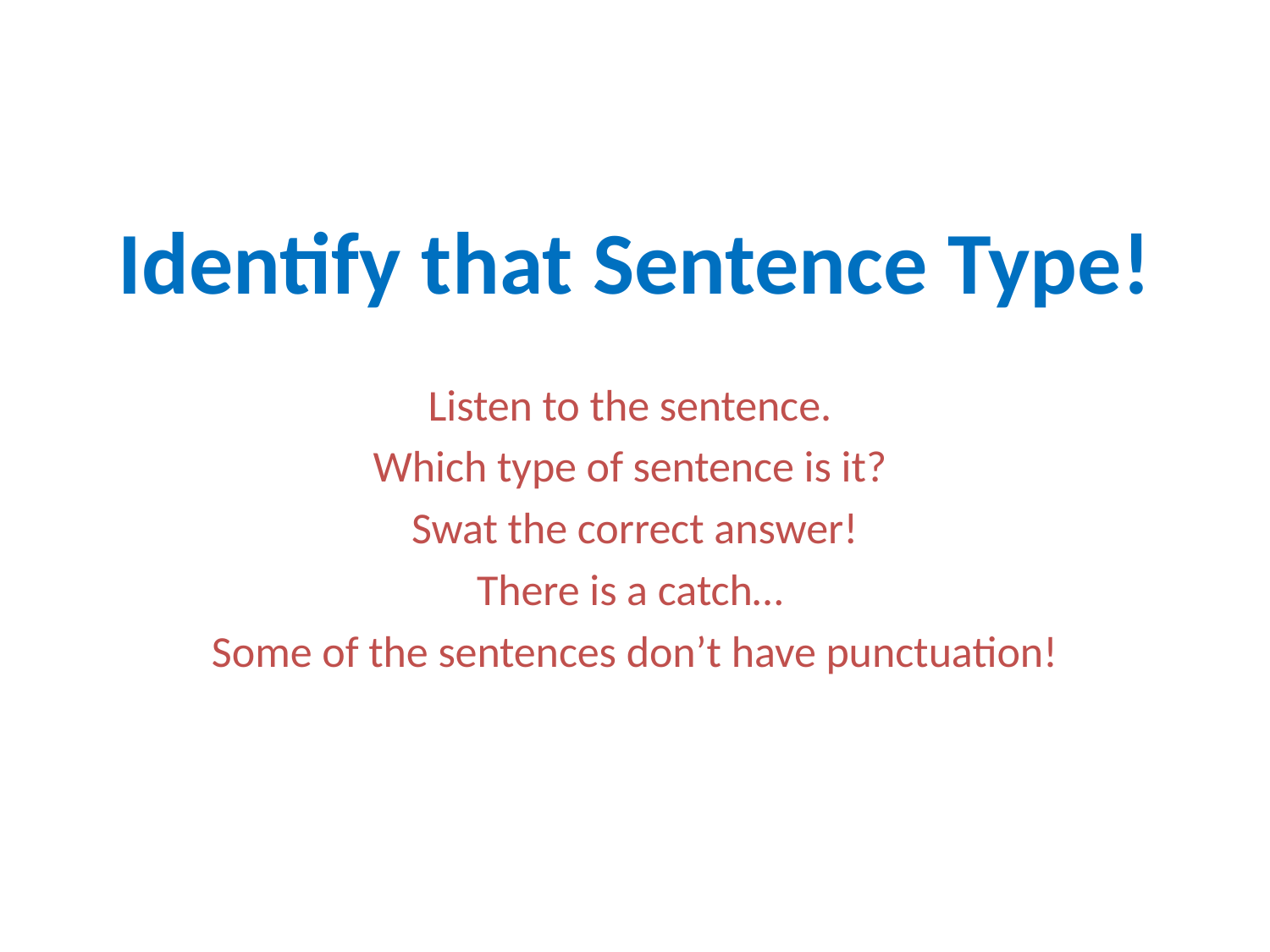

# Identify that Sentence Type!
Listen to the sentence.
Which type of sentence is it?
Swat the correct answer!
There is a catch…
Some of the sentences don’t have punctuation!